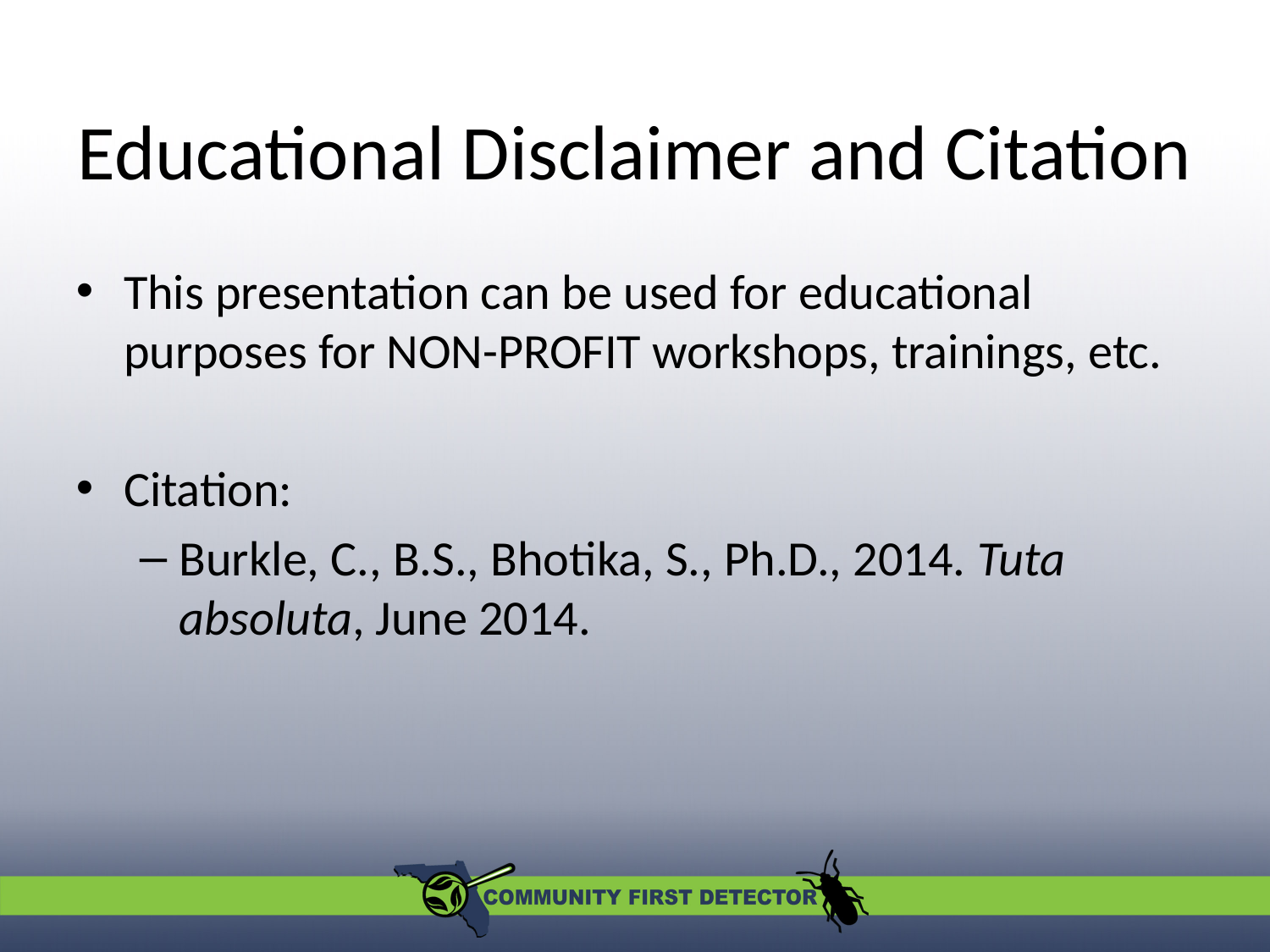

Educational Disclaimer and Citation
This presentation can be used for educational purposes for NON-PROFIT workshops, trainings, etc.

Citation:
Burkle, C., B.S., Bhotika, S., Ph.D., 2014. Tuta absoluta, June 2014.